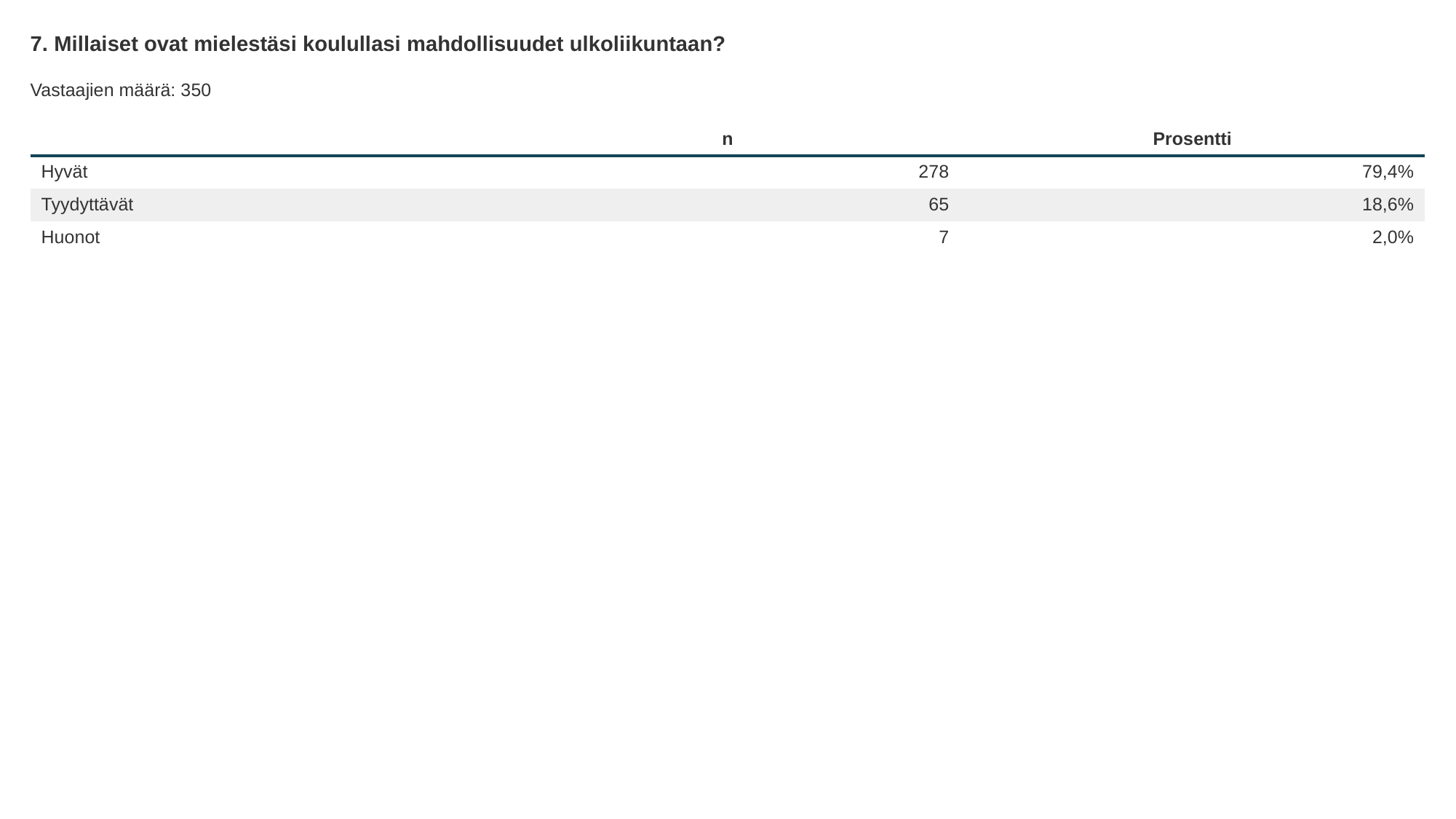

7. Millaiset ovat mielestäsi koulullasi mahdollisuudet ulkoliikuntaan?
Vastaajien määrä: 350
|  | n | Prosentti |
| --- | --- | --- |
| Hyvät | 278 | 79,4% |
| Tyydyttävät | 65 | 18,6% |
| Huonot | 7 | 2,0% |